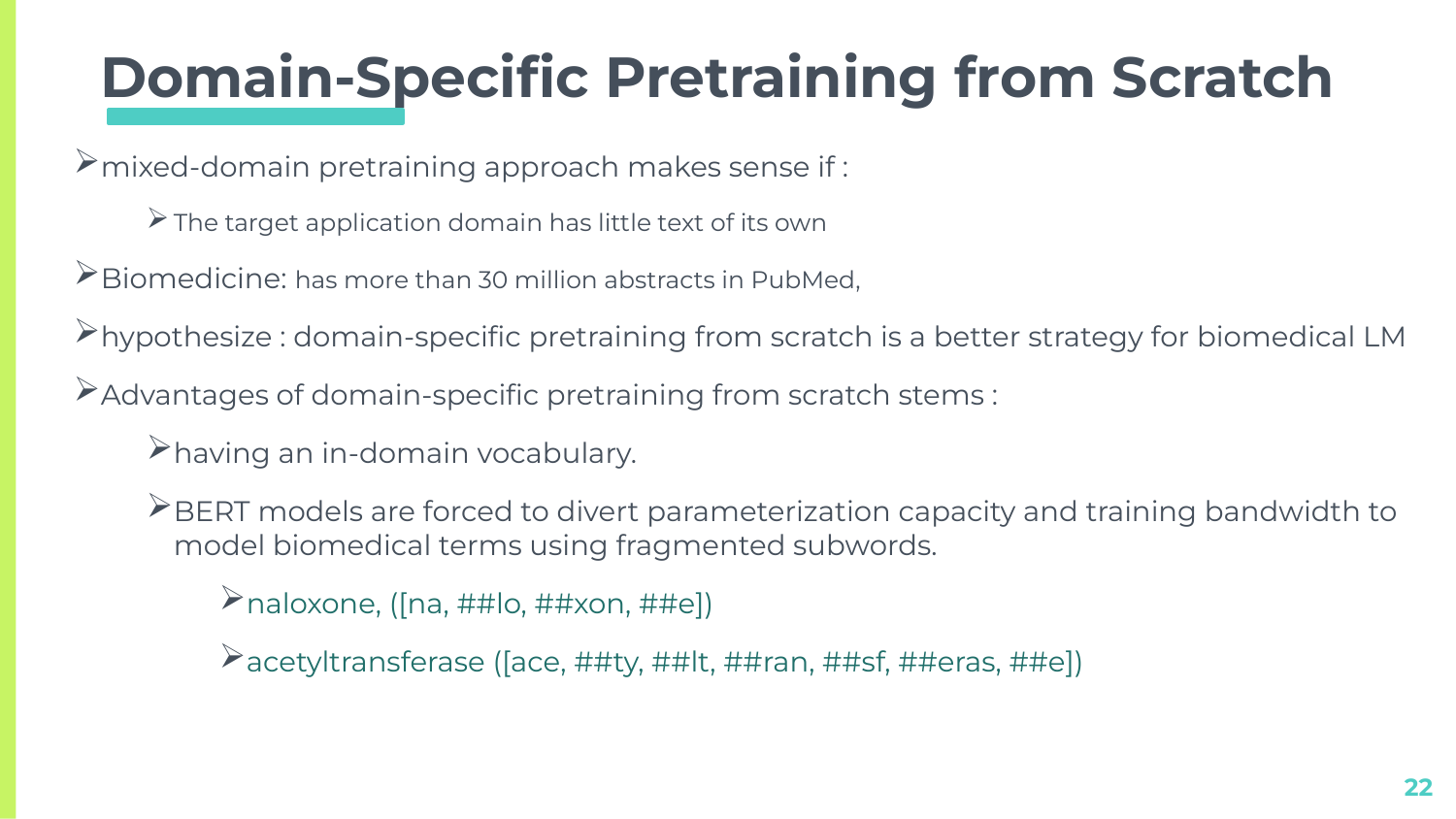

# Domain-Specific Pretraining from Scratch

mixed-domain pretraining approach makes sense if :
The target application domain has little text of its own
Biomedicine: has more than 30 million abstracts in PubMed,
hypothesize : domain-specific pretraining from scratch is a better strategy for biomedical LM
Advantages of domain-specific pretraining from scratch stems :
having an in-domain vocabulary.
BERT models are forced to divert parameterization capacity and training bandwidth to model biomedical terms using fragmented subwords.
naloxone, ([na, ##lo, ##xon, ##e])
acetyltransferase ([ace, ##ty, ##lt, ##ran, ##sf, ##eras, ##e])

22